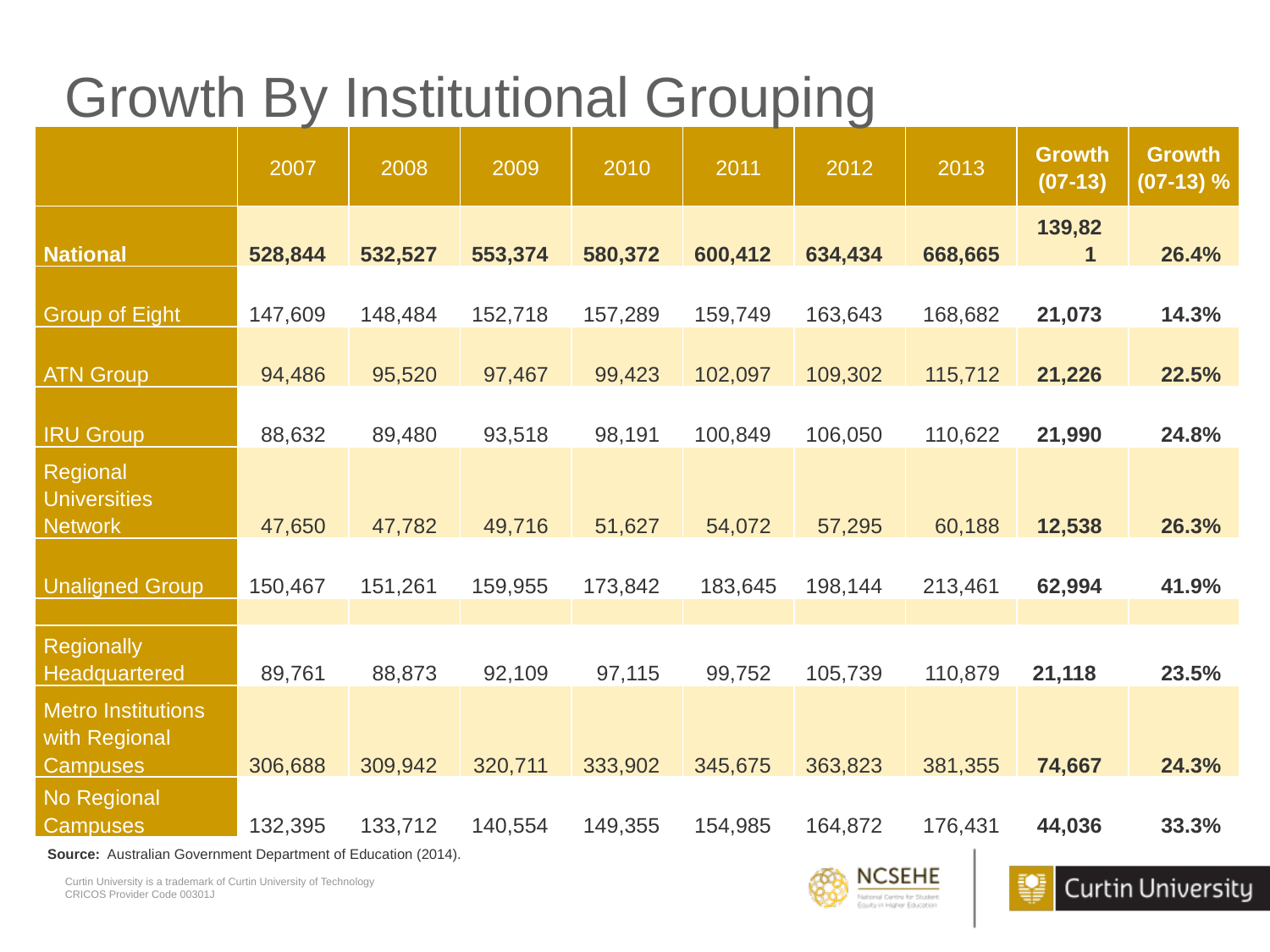

# Growth By Institutional Grouping
|  | 2007 | 2008 | 2009 | 2010 | 2011 | 2012 | 2013 | Growth (07-13) | Growth (07-13) % |
| --- | --- | --- | --- | --- | --- | --- | --- | --- | --- |
| National | 528,844 | 532,527 | 553,374 | 580,372 | 600,412 | 634,434 | 668,665 | 139,821 | 26.4% |
| Group of Eight | 147,609 | 148,484 | 152,718 | 157,289 | 159,749 | 163,643 | 168,682 | 21,073 | 14.3% |
| ATN Group | 94,486 | 95,520 | 97,467 | 99,423 | 102,097 | 109,302 | 115,712 | 21,226 | 22.5% |
| IRU Group | 88,632 | 89,480 | 93,518 | 98,191 | 100,849 | 106,050 | 110,622 | 21,990 | 24.8% |
| Regional Universities Network | 47,650 | 47,782 | 49,716 | 51,627 | 54,072 | 57,295 | 60,188 | 12,538 | 26.3% |
| Unaligned Group | 150,467 | 151,261 | 159,955 | 173,842 | 183,645 | 198,144 | 213,461 | 62,994 | 41.9% |
|  |  |  |  |  |  |  |  |  |  |
| Regionally Headquartered | 89,761 | 88,873 | 92,109 | 97,115 | 99,752 | 105,739 | 110,879 | 21,118 | 23.5% |
| Metro Institutions with Regional Campuses | 306,688 | 309,942 | 320,711 | 333,902 | 345,675 | 363,823 | 381,355 | 74,667 | 24.3% |
| No Regional Campuses | 132,395 | 133,712 | 140,554 | 149,355 | 154,985 | 164,872 | 176,431 | 44,036 | 33.3% |

Source:  Australian Government Department of Education (2014).